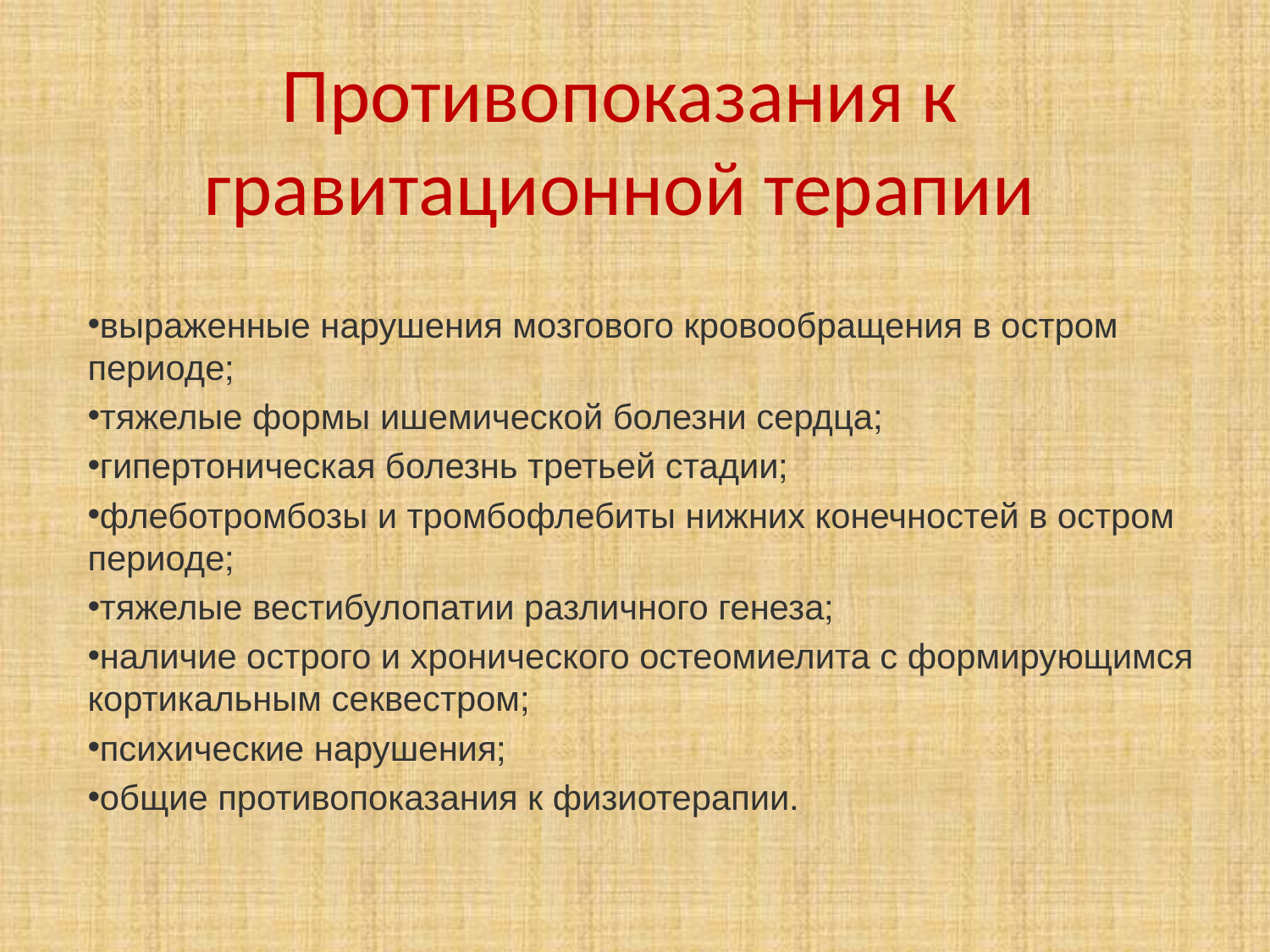

# Противопоказания к гравитационной терапии
выраженные нарушения мозгового кровообращения в остром периоде;
тяжелые формы ишемической болезни сердца;
гипертоническая болезнь третьей стадии;
флеботромбозы и тромбофлебиты нижних конечностей в остром периоде;
тяжелые вестибулопатии различного генеза;
наличие острого и хронического остеомиелита с формирующимся кортикальным секвестром;
психические нарушения;
общие противопоказания к физиотерапии.